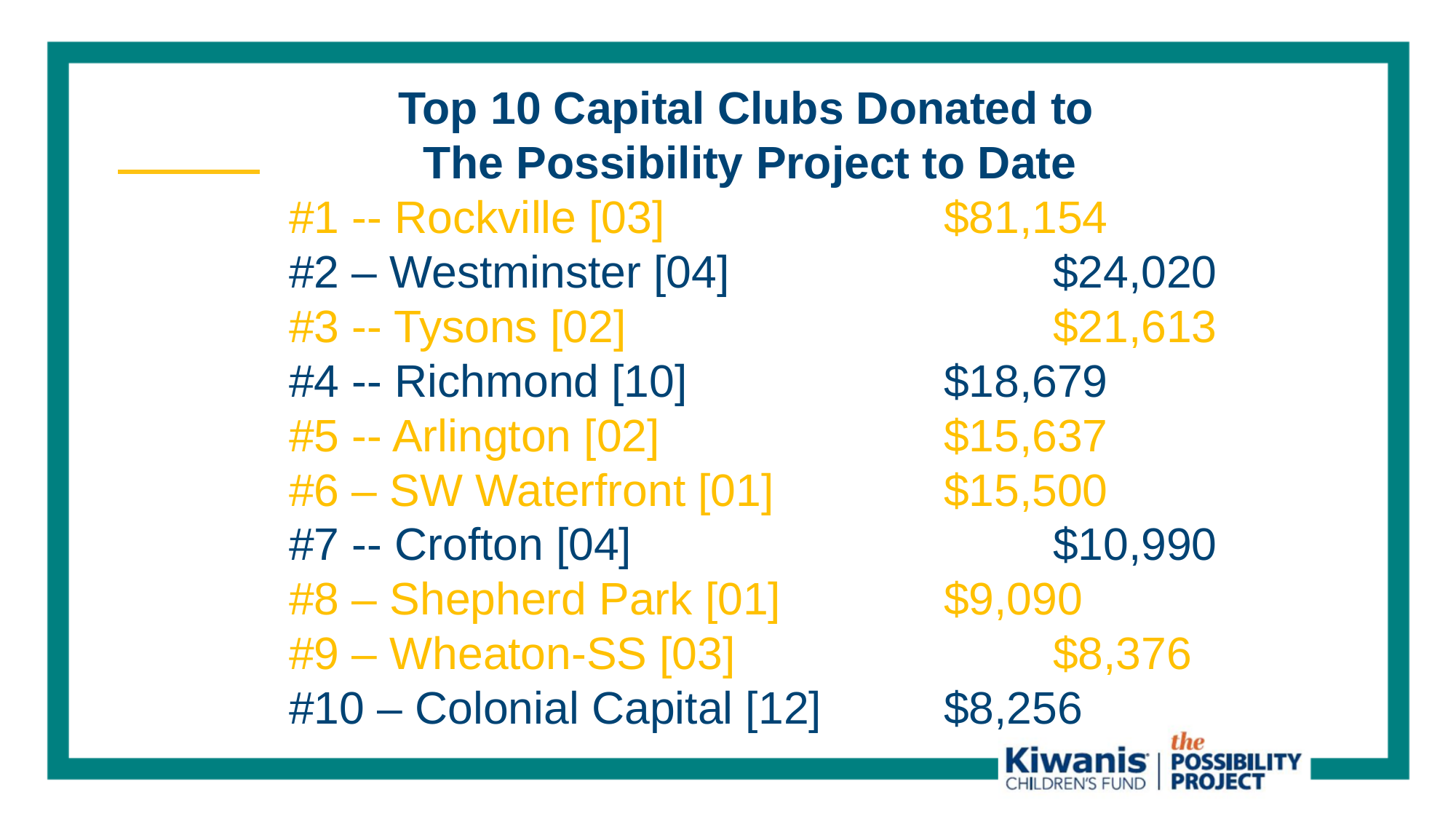

Top 10 Capital Clubs Donated to
	  The Possibility Project to Date
#1 -- Rockville [03]			$81,154
#2 – Westminster [04]			$24,020
#3 -- Tysons [02]				$21,613
#4 -- Richmond [10]			$18,679
#5 -- Arlington [02]			$15,637
#6 – SW Waterfront [01]		$15,500
#7 -- Crofton [04]				$10,990
#8 – Shepherd Park [01]		$9,090
#9 – Wheaton-SS [03]			$8,376
#10 – Colonial Capital [12]		$8,256